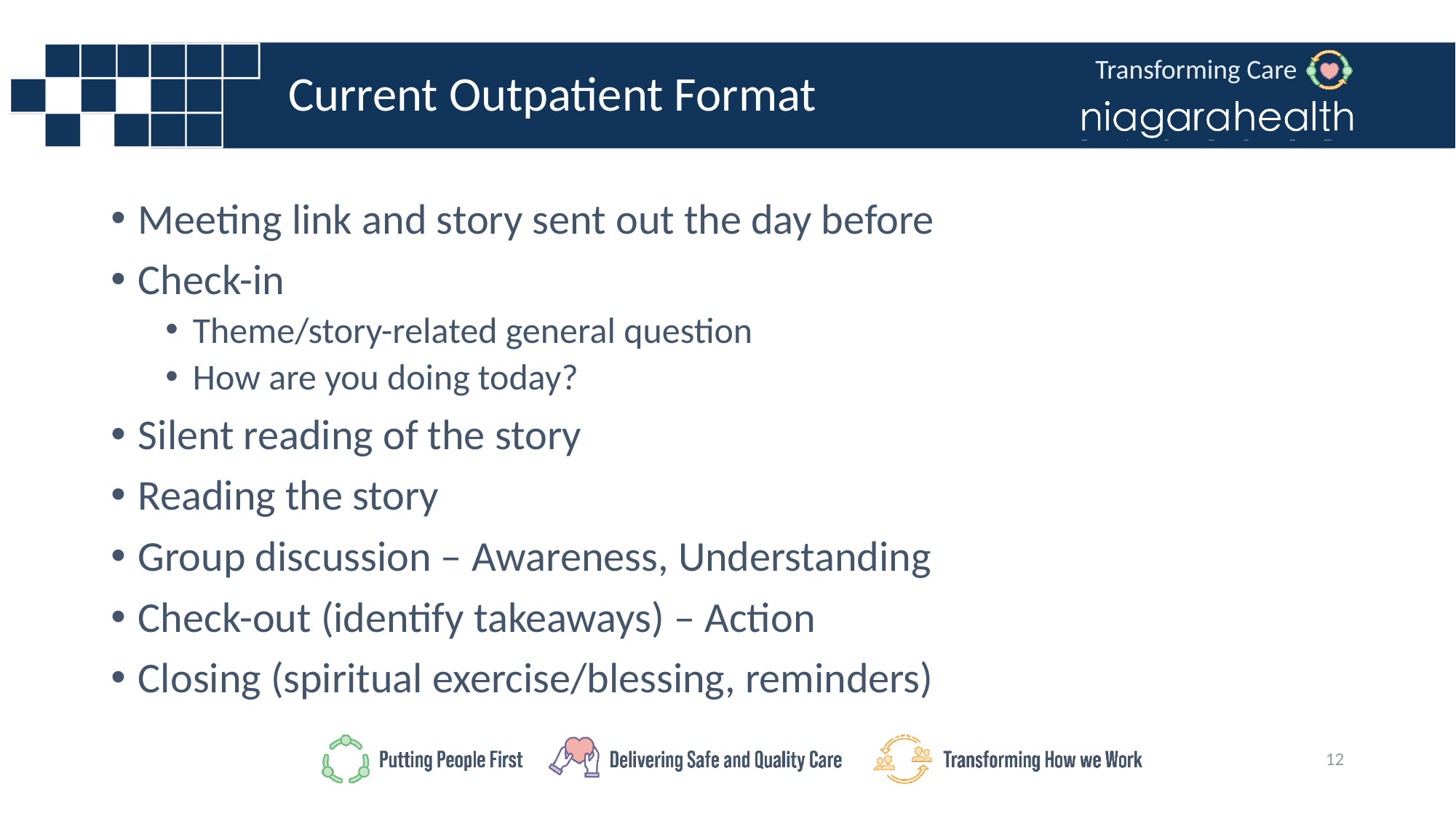

# Current Outpatient Format
Meeting link and story sent out the day before
Check-in
Theme/story-related general question
How are you doing today?
Silent reading of the story
Reading the story
Group discussion – Awareness, Understanding
Check-out (identify takeaways) – Action
Closing (spiritual exercise/blessing, reminders)

12